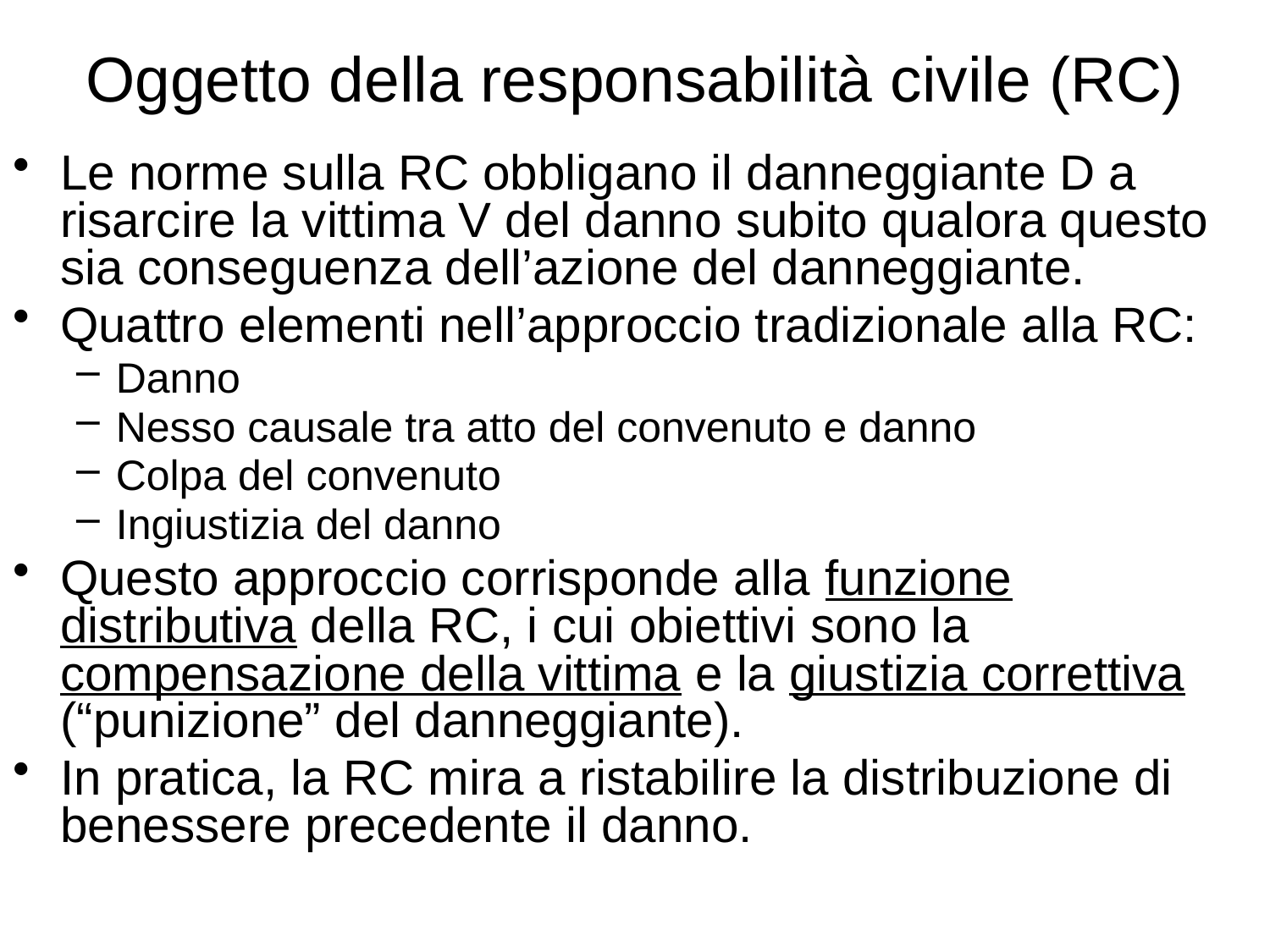

# Oggetto della responsabilità civile (RC)
Le norme sulla RC obbligano il danneggiante D a risarcire la vittima V del danno subito qualora questo sia conseguenza dell’azione del danneggiante.
Quattro elementi nell’approccio tradizionale alla RC:
Danno
Nesso causale tra atto del convenuto e danno
Colpa del convenuto
Ingiustizia del danno
Questo approccio corrisponde alla funzione distributiva della RC, i cui obiettivi sono la compensazione della vittima e la giustizia correttiva (“punizione” del danneggiante).
In pratica, la RC mira a ristabilire la distribuzione di benessere precedente il danno.